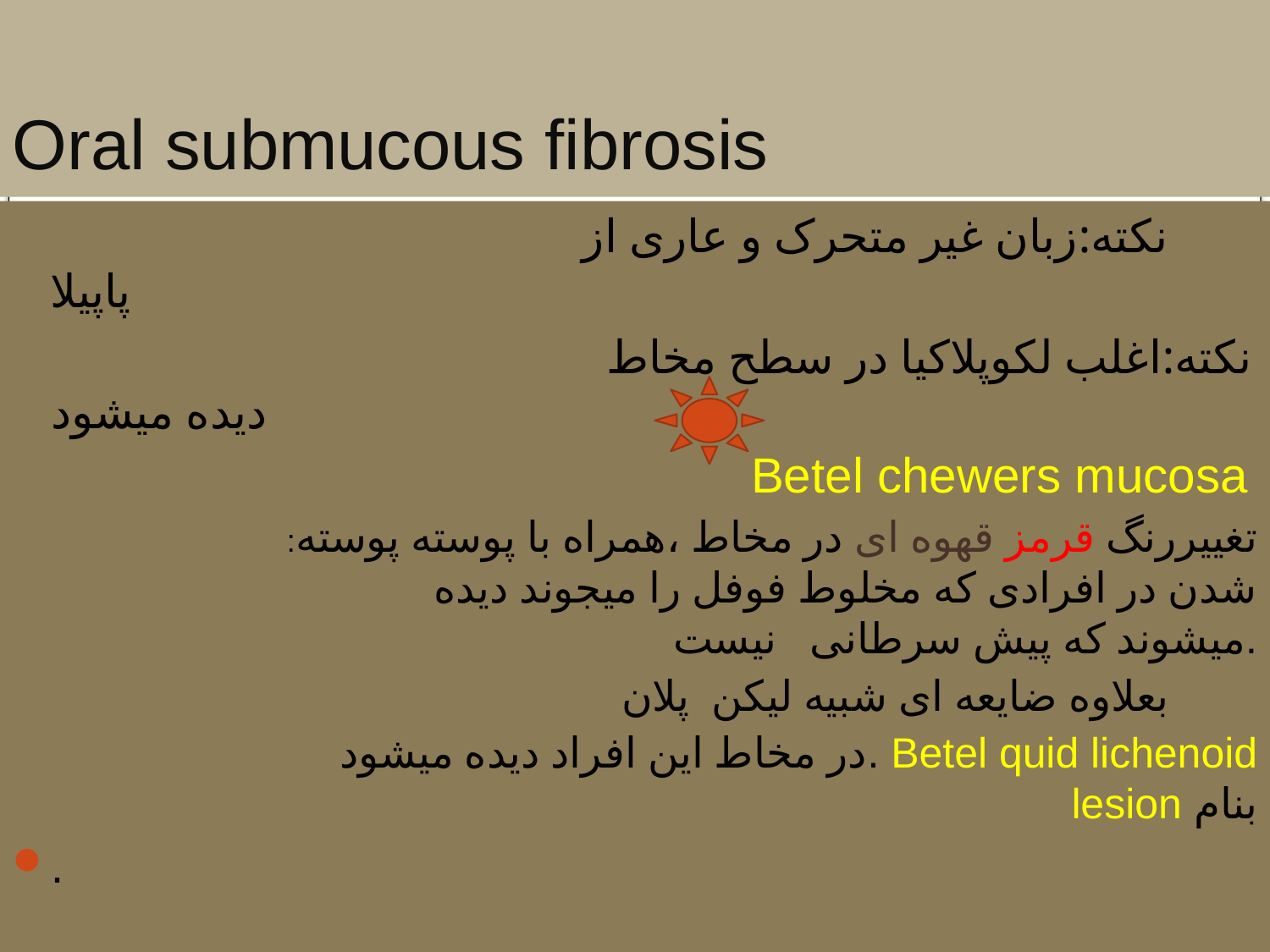

# Oral submucous fibrosis
                    			  نکته:زبان غیر متحرک و عاری از پاپیلا
     				    نکته:اغلب لکوپلاکیا در سطح مخاط دیده میشود
Betel chewers mucosa
:تغییررنگ قرمز قهوه ای در مخاط ،همراه با پوسته پوسته شدن در افرادی که مخلوط فوفل را میجوند دیده میشوند که پیش سرطانی   نیست.
بعلاوه ضایعه ای شبیه لیکن  پلان
در مخاط این افراد دیده میشود. Betel quid lichenoid lesion بنام
.